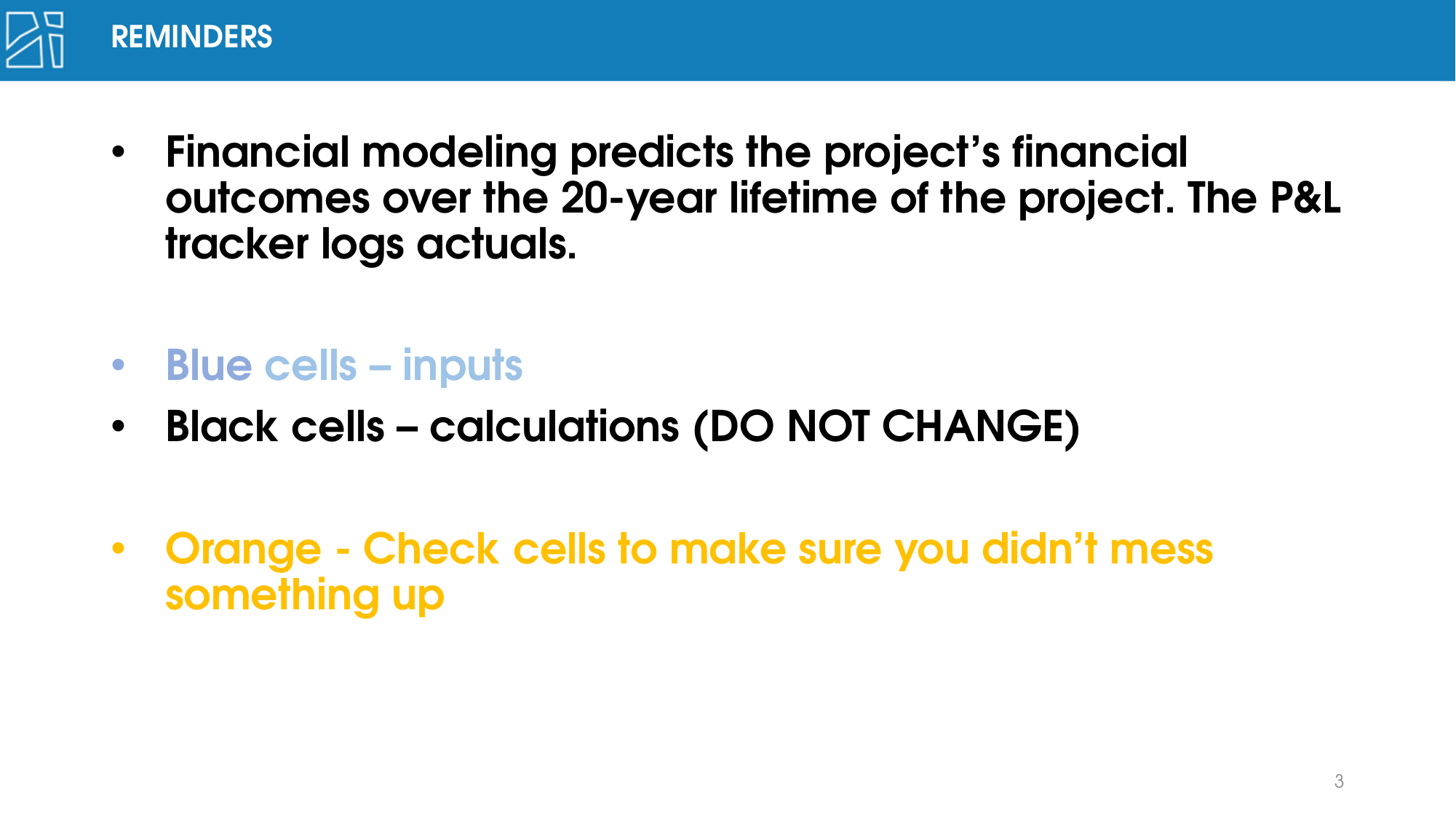

# Reminders
Financial modeling predicts the project’s financial outcomes over the 20-year lifetime of the project. The P&L tracker logs actuals.

Blue cells – inputs
Black cells – calculations (DO NOT CHANGE)

Orange - Check cells to make sure you didn’t mess something up
3